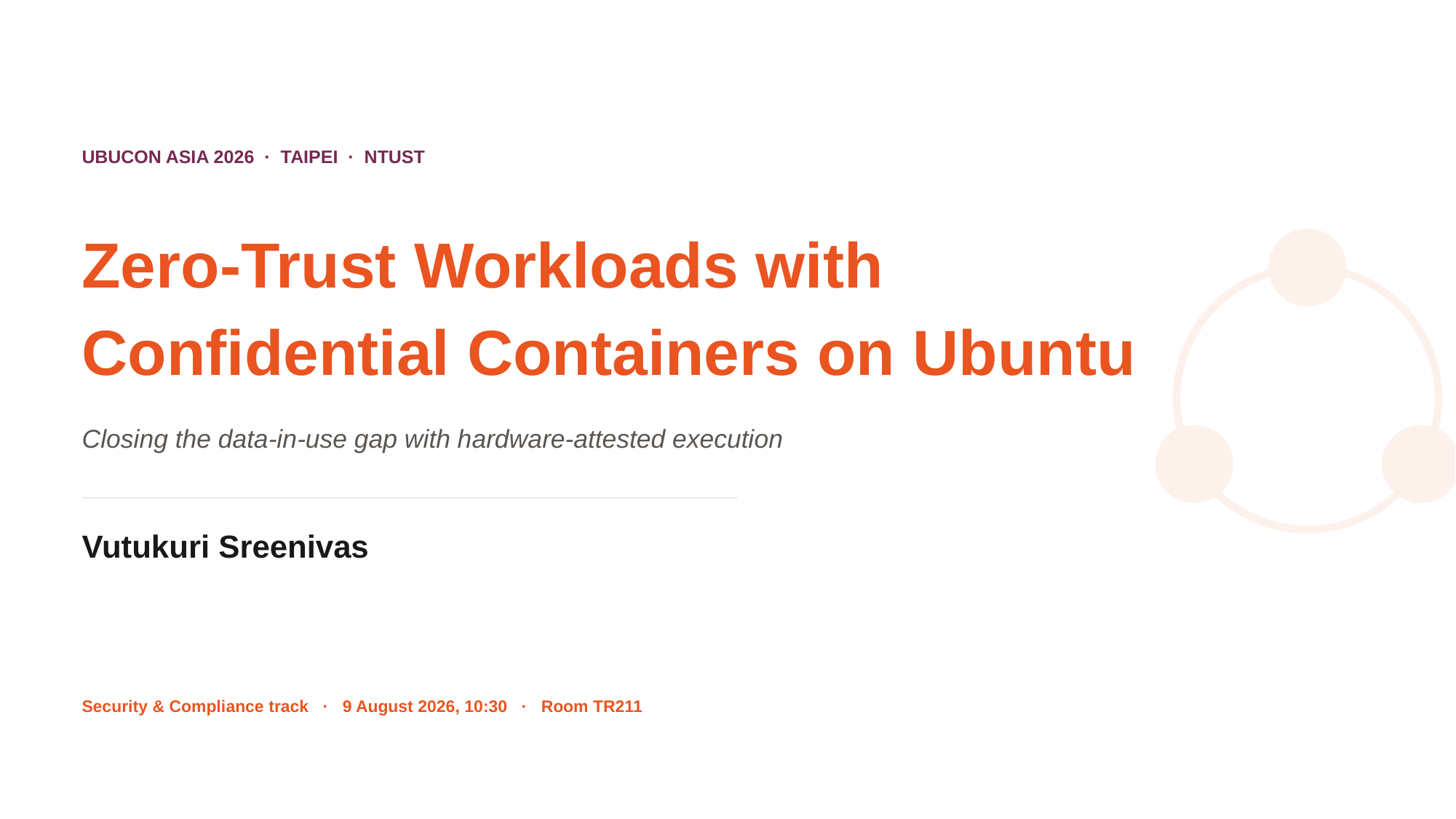

UBUCON ASIA 2026  ·  TAIPEI  ·  NTUST
Zero-Trust Workloads with
Confidential Containers on Ubuntu

Closing the data-in-use gap with hardware-attested execution

Vutukuri Sreenivas
Security & Compliance track   ·   9 August 2026, 10:30   ·   Room TR211